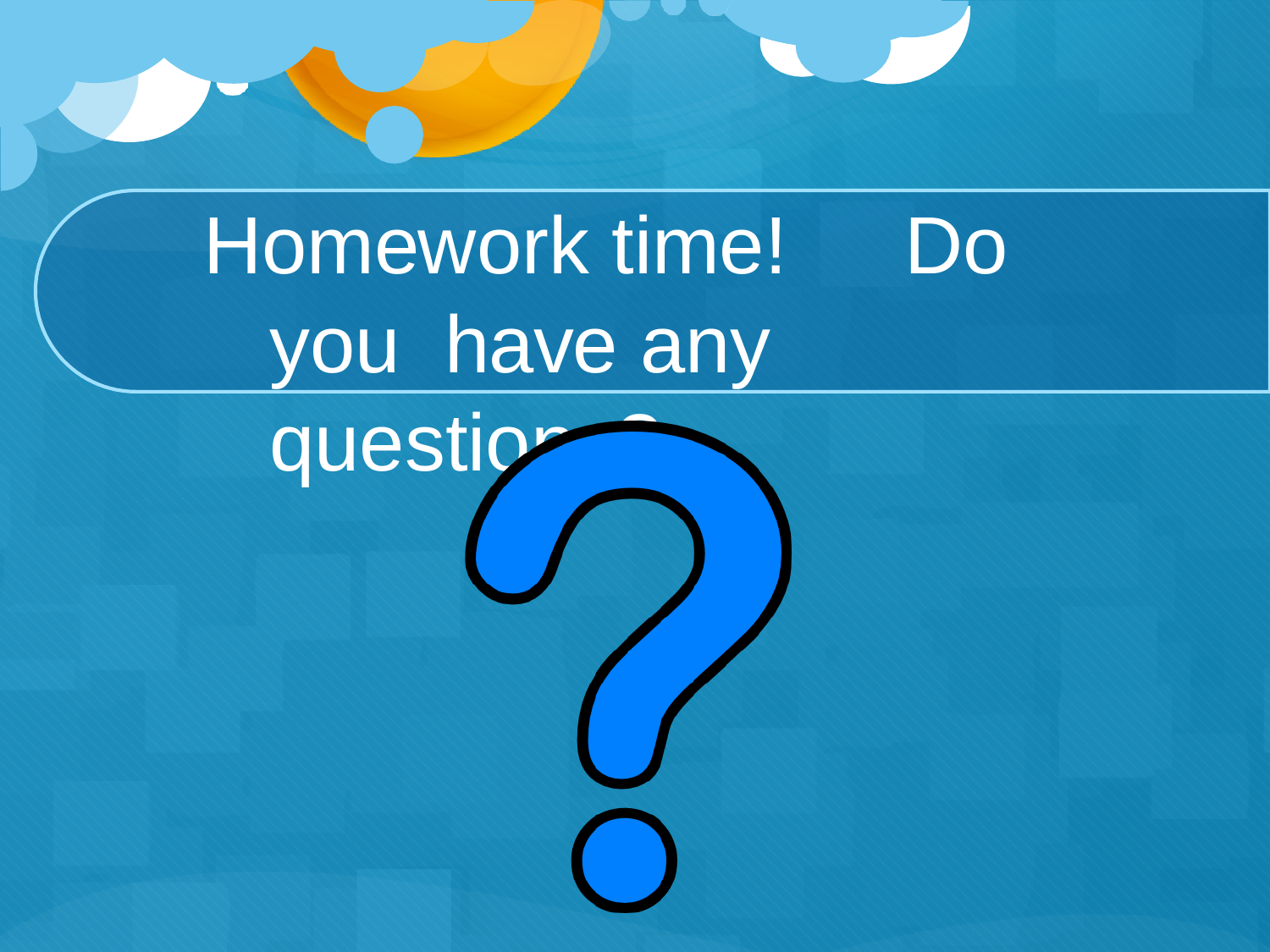

# Homework time!	Do	you  have any	questions?